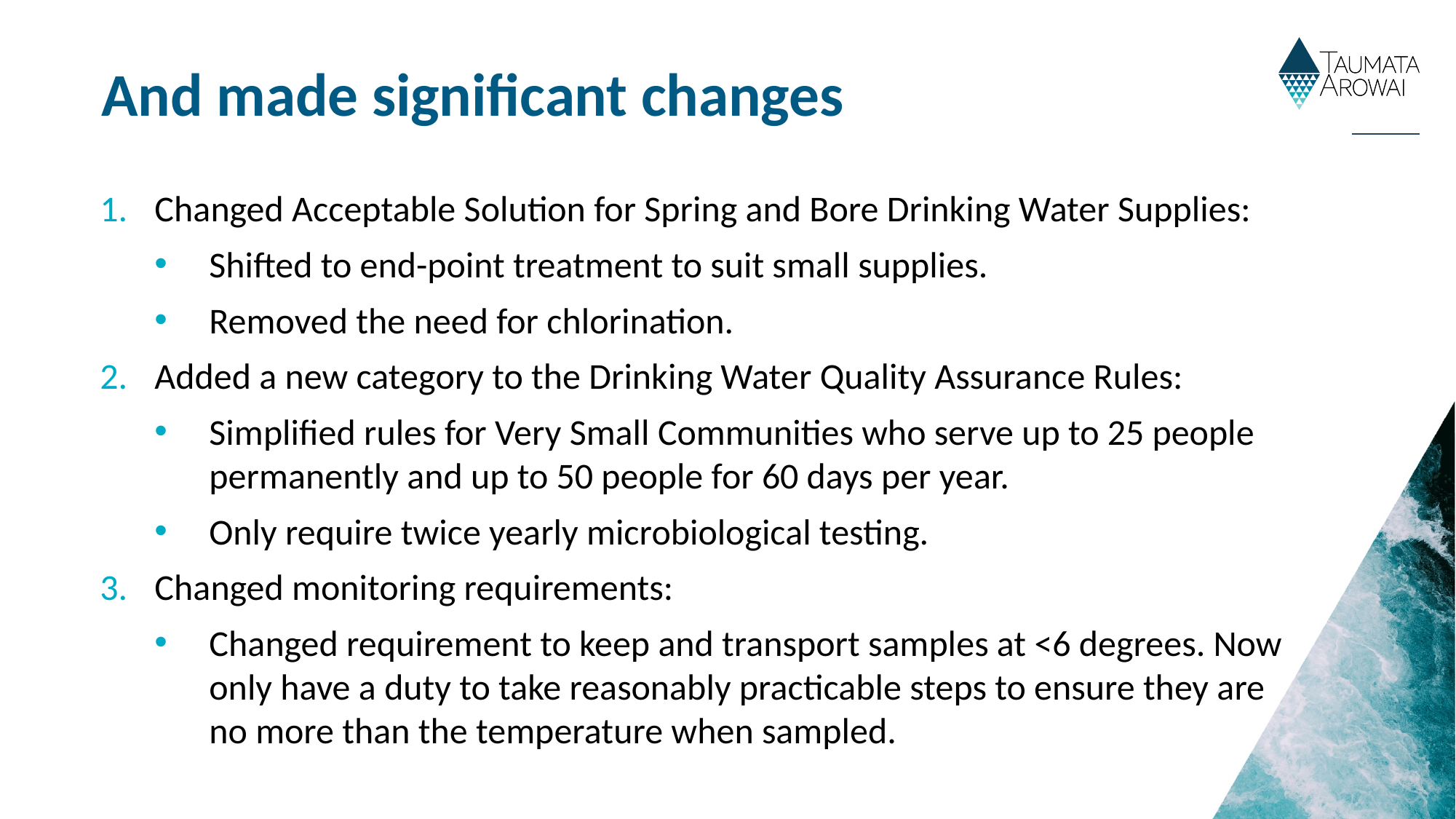

# And made significant changes
Changed Acceptable Solution for Spring and Bore Drinking Water Supplies:
Shifted to end-point treatment to suit small supplies.
Removed the need for chlorination.
Added a new category to the Drinking Water Quality Assurance Rules:
Simplified rules for Very Small Communities who serve up to 25 people permanently and up to 50 people for 60 days per year.
Only require twice yearly microbiological testing.
Changed monitoring requirements:
Changed requirement to keep and transport samples at <6 degrees. Now only have a duty to take reasonably practicable steps to ensure they are no more than the temperature when sampled.